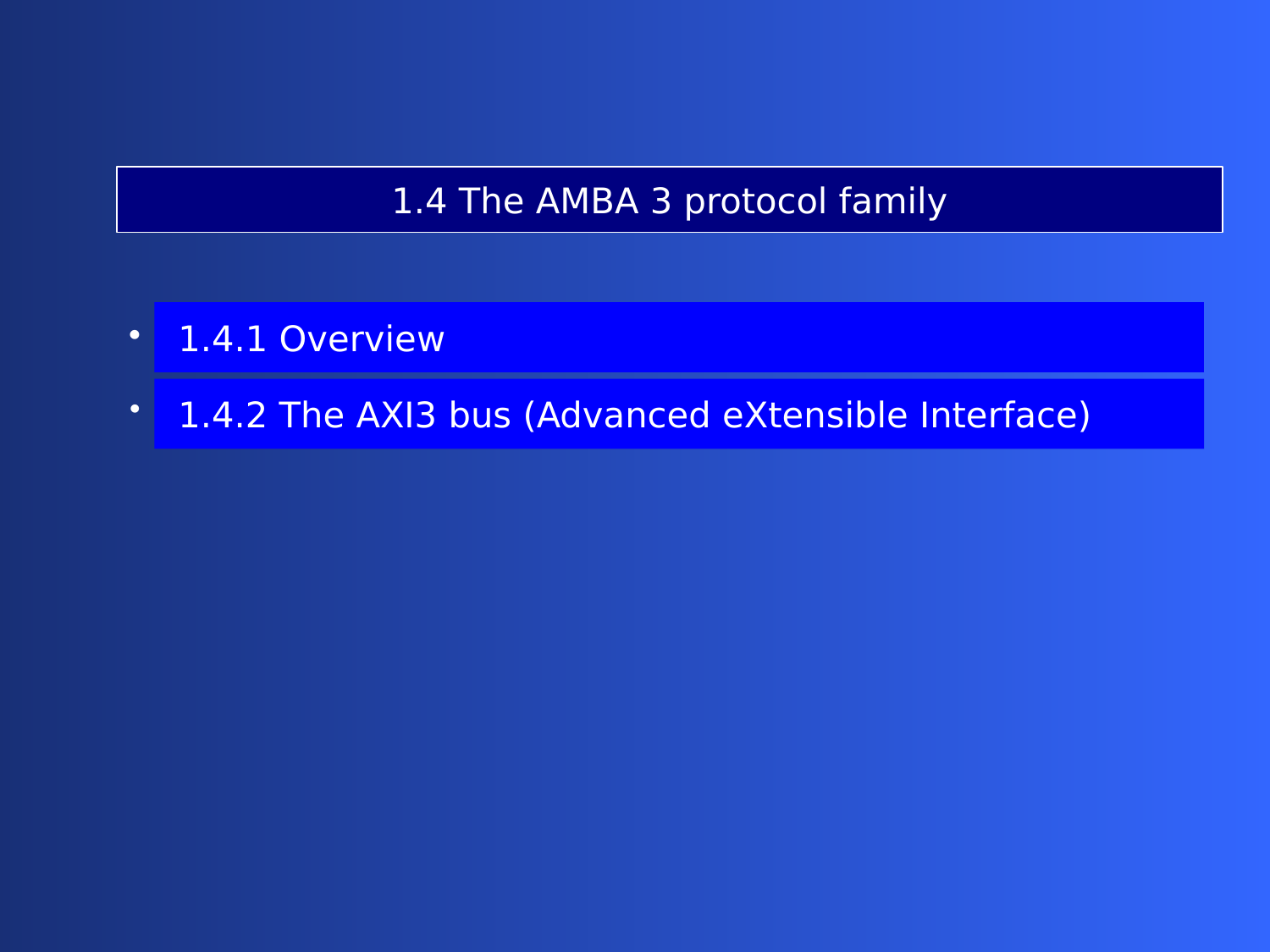

1.4 The AMBA 3 protocol family

 1.4.1 Overview

 1.4.2 The AXI3 bus (Advanced eXtensible Interface)